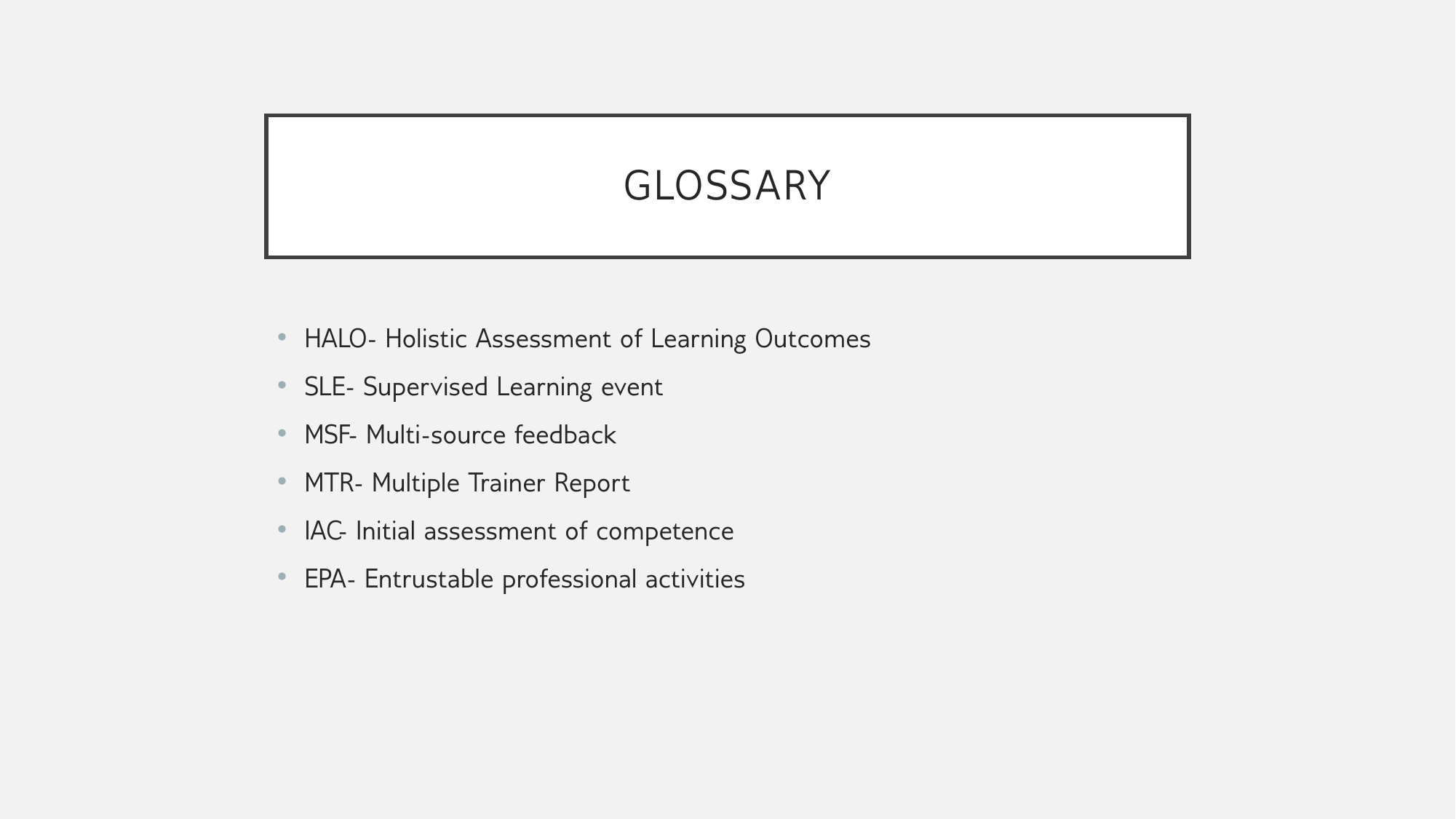

# Glossary
HALO- Holistic Assessment of Learning Outcomes
SLE- Supervised Learning event
MSF- Multi-source feedback
MTR- Multiple Trainer Report
IAC- Initial assessment of competence
EPA- Entrustable professional activities